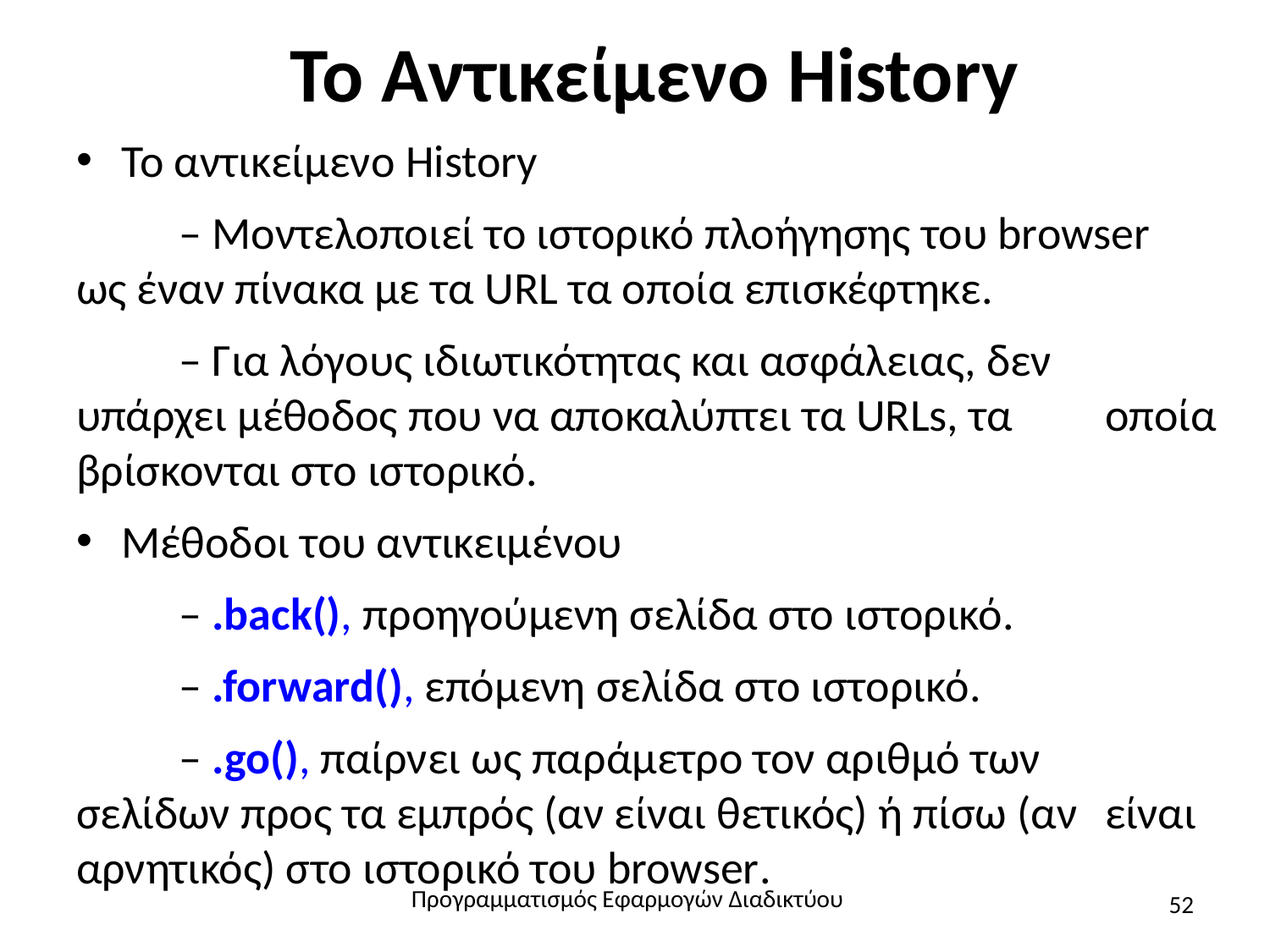

# Το Αντικείμενο History
Το αντικείμενο History
	– Μοντελοποιεί το ιστορικό πλοήγησης του browser 	ως έναν πίνακα με τα URL τα οποία επισκέφτηκε.
	– Για λόγους ιδιωτικότητας και ασφάλειας, δεν 	υπάρχει μέθοδος που να αποκαλύπτει τα URLs, τα 	οποία βρίσκονται στο ιστορικό.
Μέθοδοι του αντικειμένου
	– .back(), προηγούμενη σελίδα στο ιστορικό.
	– .forward(), επόμενη σελίδα στο ιστορικό.
	– .go(), παίρνει ως παράμετρο τον αριθμό των 	σελίδων προς τα εμπρός (αν είναι θετικός) ή πίσω (αν 	είναι αρνητικός) στο ιστορικό του browser.

Προγραμματισμός Εφαρμογών Διαδικτύου
52